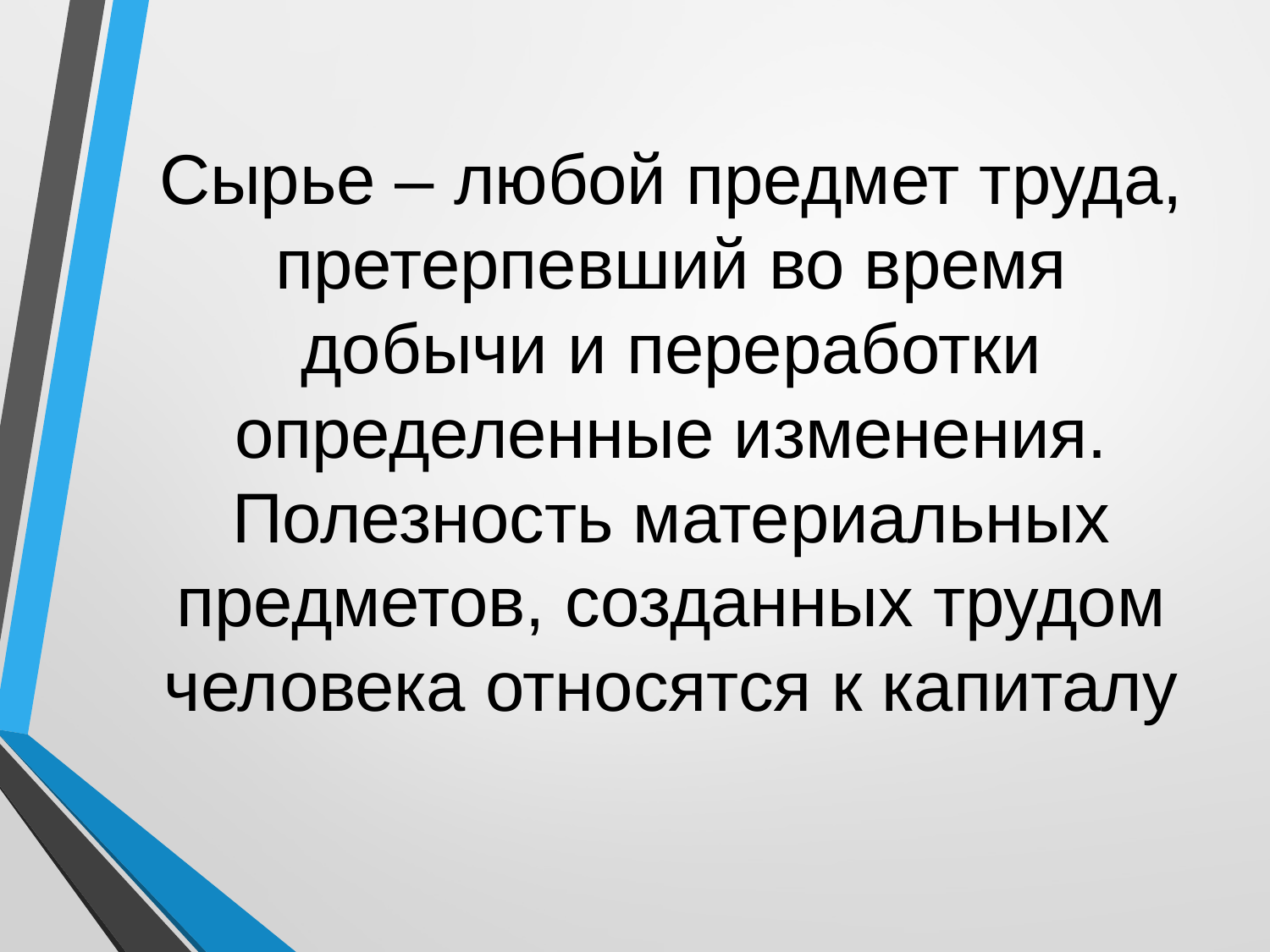

# Сырье – любой предмет труда, претерпевший во время добычи и переработки определенные изменения. Полезность материальных предметов, созданных трудом человека относятся к капиталу